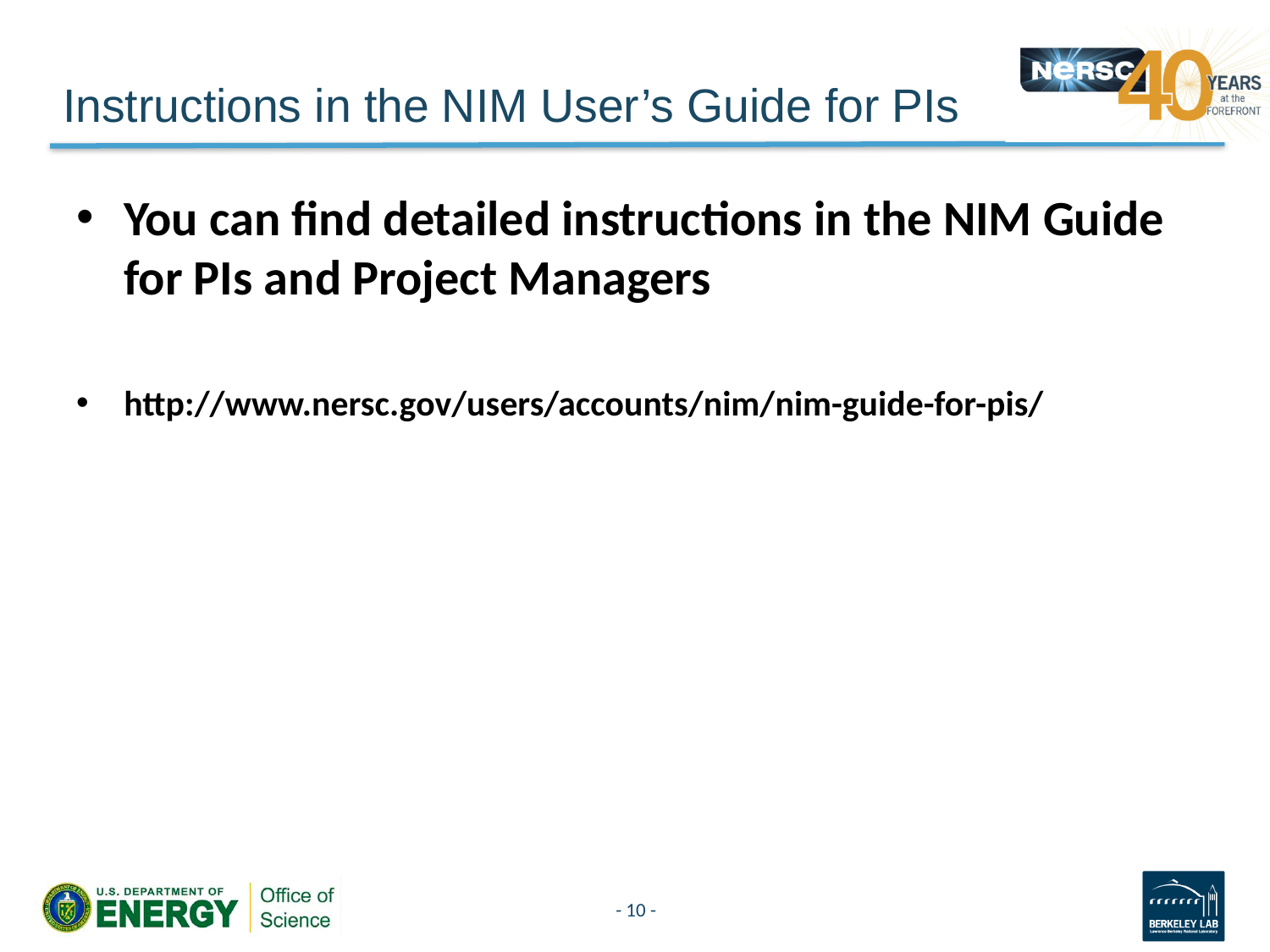

# Instructions in the NIM User’s Guide for PIs
You can find detailed instructions in the NIM Guide for PIs and Project Managers

http://www.nersc.gov/users/accounts/nim/nim-guide-for-pis/
- 10 -